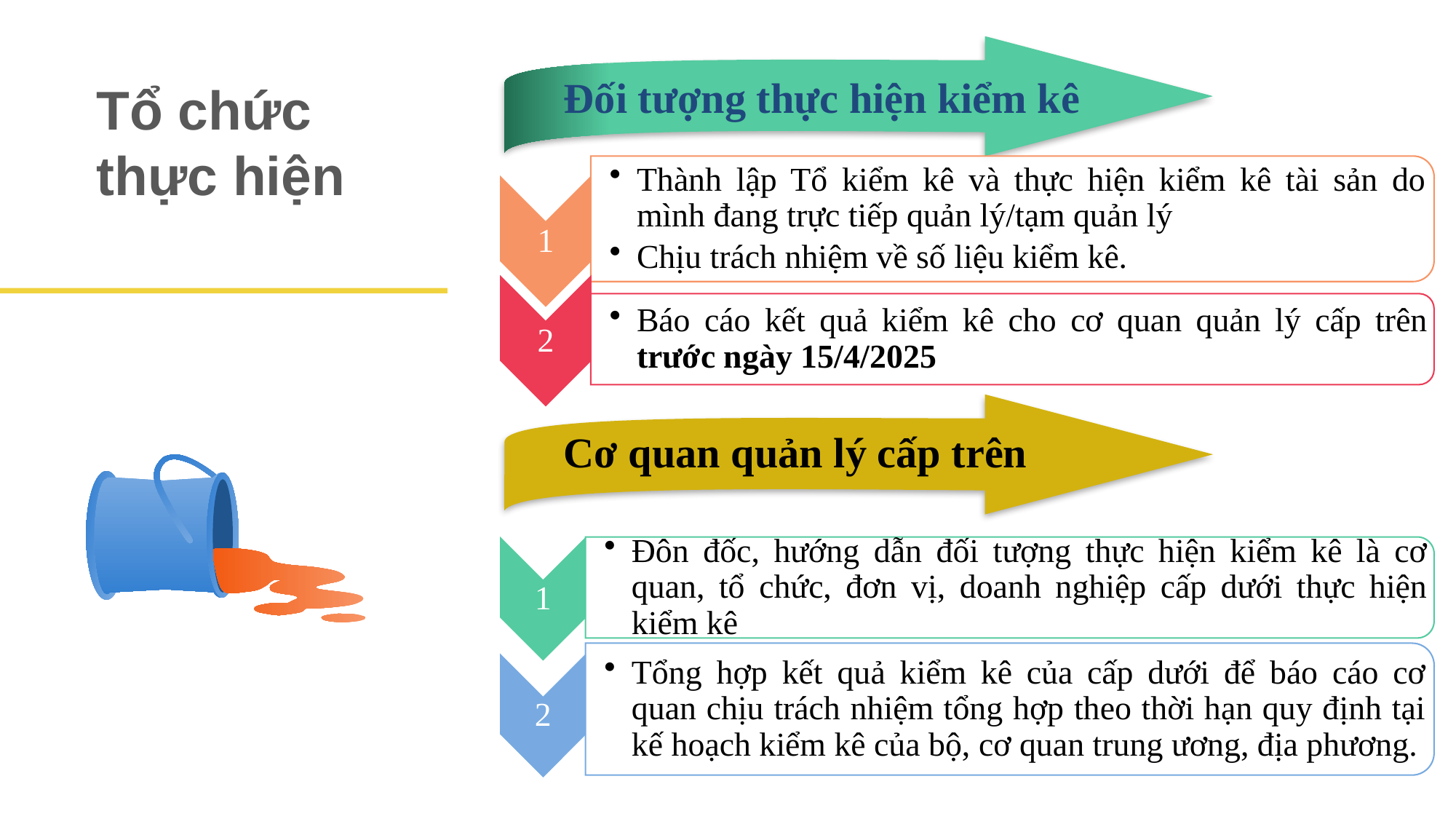

Đối tượng thực hiện kiểm kê
Tổ chức thực hiện

1
Thành lập Tổ kiểm kê và thực hiện kiểm kê tài sản do mình đang trực tiếp quản lý/tạm quản lý
Chịu trách nhiệm về số liệu kiểm kê.
2
Báo cáo kết quả kiểm kê cho cơ quan quản lý cấp trên trước ngày 15/4/2025

Cơ quan quản lý cấp trên

1
Đôn đốc, hướng dẫn đối tượng thực hiện kiểm kê là cơ quan, tổ chức, đơn vị, doanh nghiệp cấp dưới thực hiện kiểm kê
2
Tổng hợp kết quả kiểm kê của cấp dưới để báo cáo cơ quan chịu trách nhiệm tổng hợp theo thời hạn quy định tại kế hoạch kiểm kê của bộ, cơ quan trung ương, địa phương.